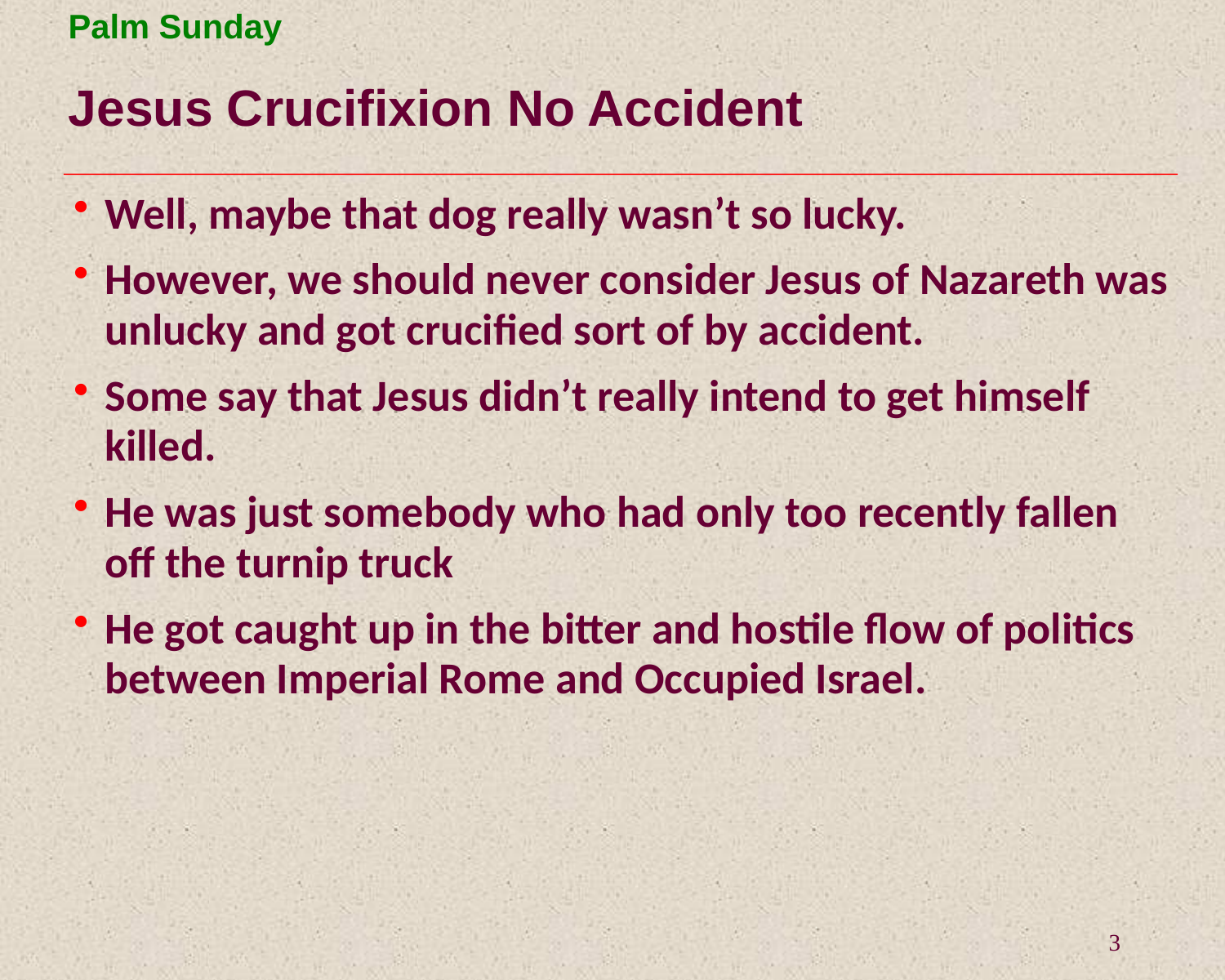

# Jesus Crucifixion No Accident
Well, maybe that dog really wasn’t so lucky.
However, we should never consider Jesus of Nazareth was unlucky and got crucified sort of by accident.
Some say that Jesus didn’t really intend to get himself killed.
He was just somebody who had only too recently fallen off the turnip truck
He got caught up in the bitter and hostile flow of politics between Imperial Rome and Occupied Israel.

3